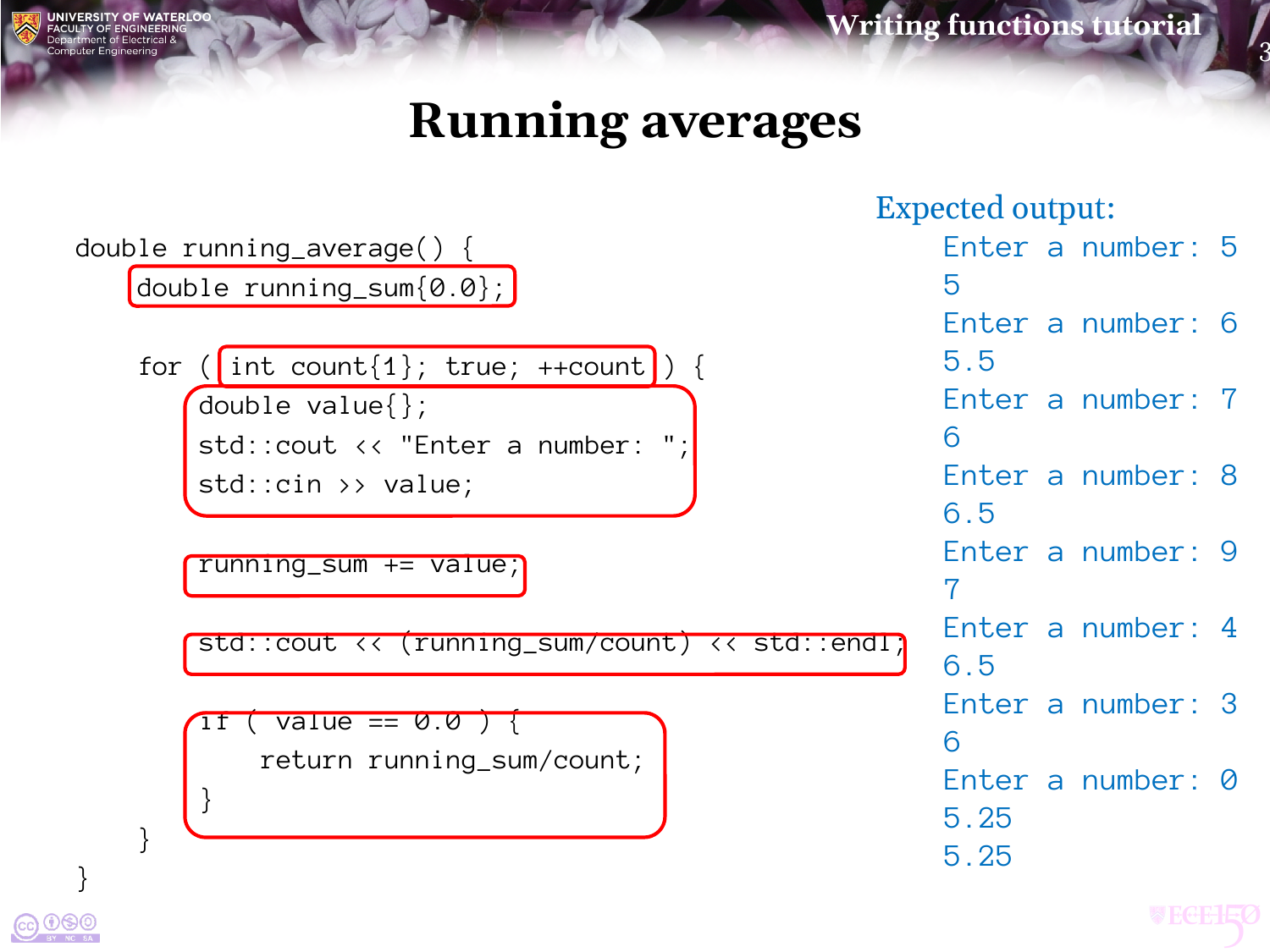

# Running averages
Expected output:
    Enter a number: 5
    5
    Enter a number: 6
    5.5
    Enter a number: 7
    6
    Enter a number: 8
    6.5
    Enter a number: 9
    7
    Enter a number: 4
    6.5
    Enter a number: 3
    6
    Enter a number: 0
    5.25
    5.25
double running_average() {
    double running_sum{0.0};

    for ( int count{1}; true; ++count ) {
        double value{};
        std::cout << "Enter a number: ";
        std::cin >> value;

        running_sum += value;

        std::cout << (running_sum/count) << std::endl;

        if ( value == 0.0 ) {
            return running_sum/count;
        }
    }
}